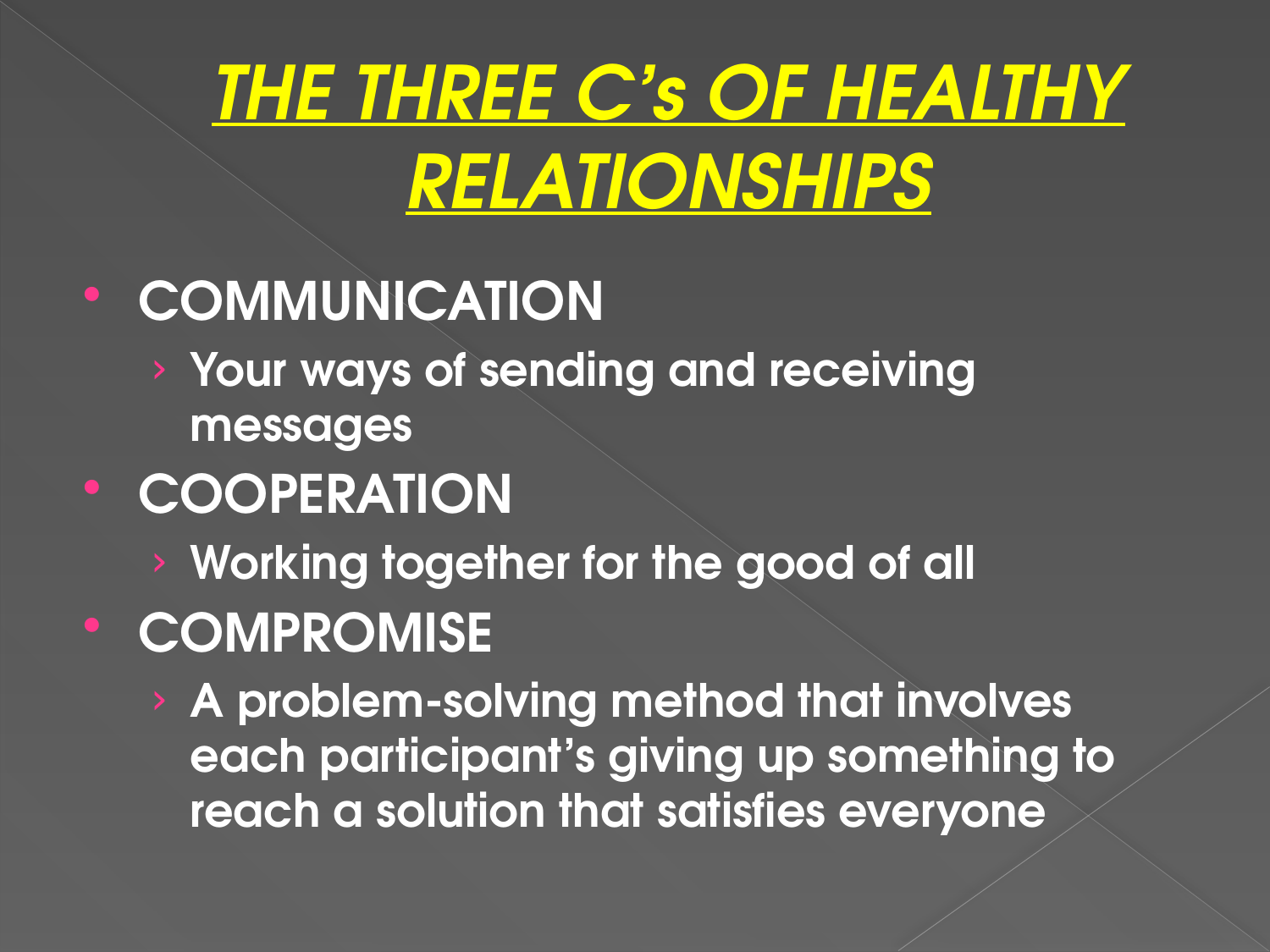

# THE THREE C’s OF HEALTHY RELATIONSHIPS
COMMUNICATION
Your ways of sending and receiving messages
COOPERATION
Working together for the good of all
COMPROMISE
A problem-solving method that involves each participant’s giving up something to reach a solution that satisfies everyone